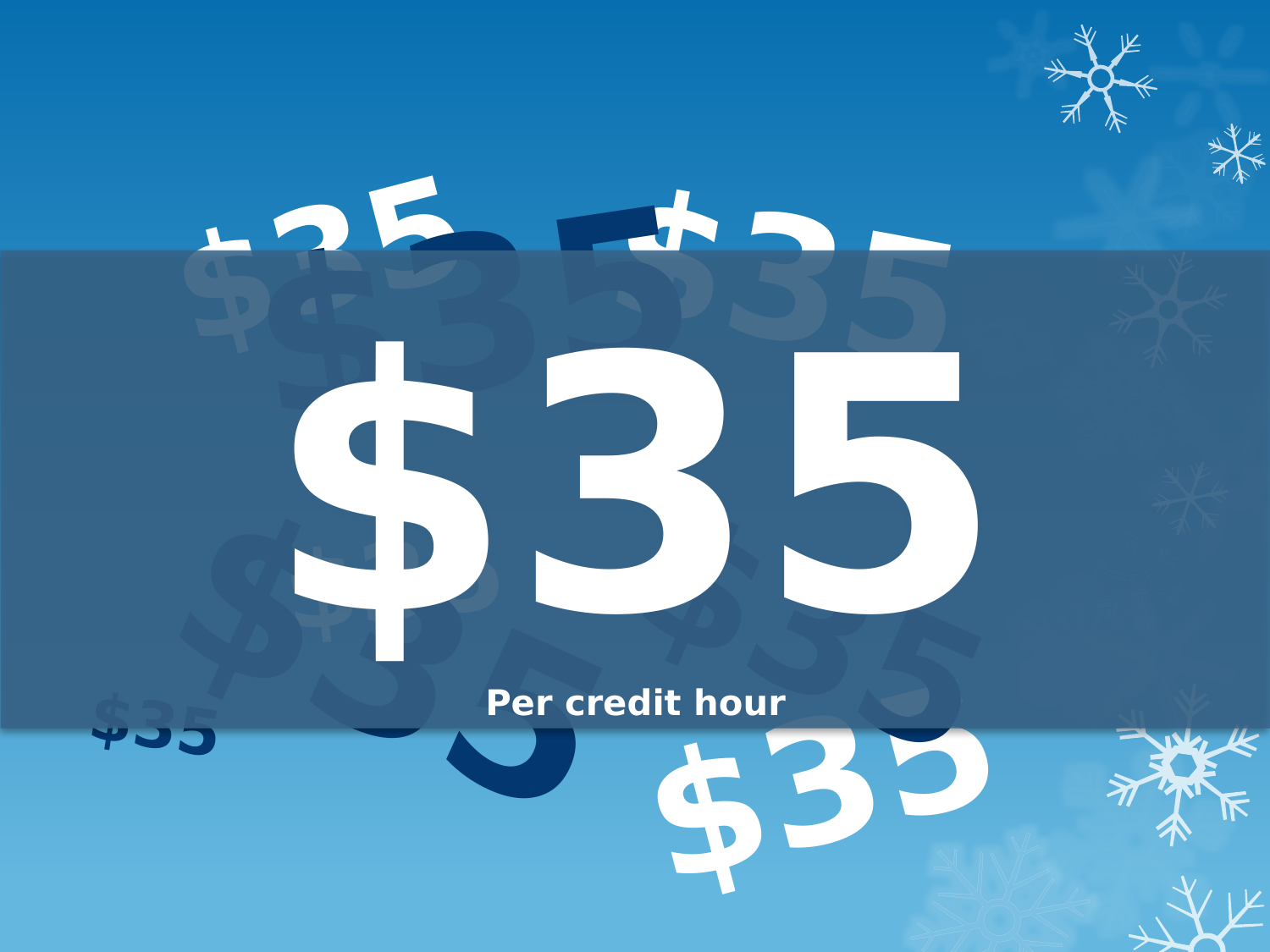

$35
$35
$35
$35
Per credit hour
$35
$35
$35
$35
$35